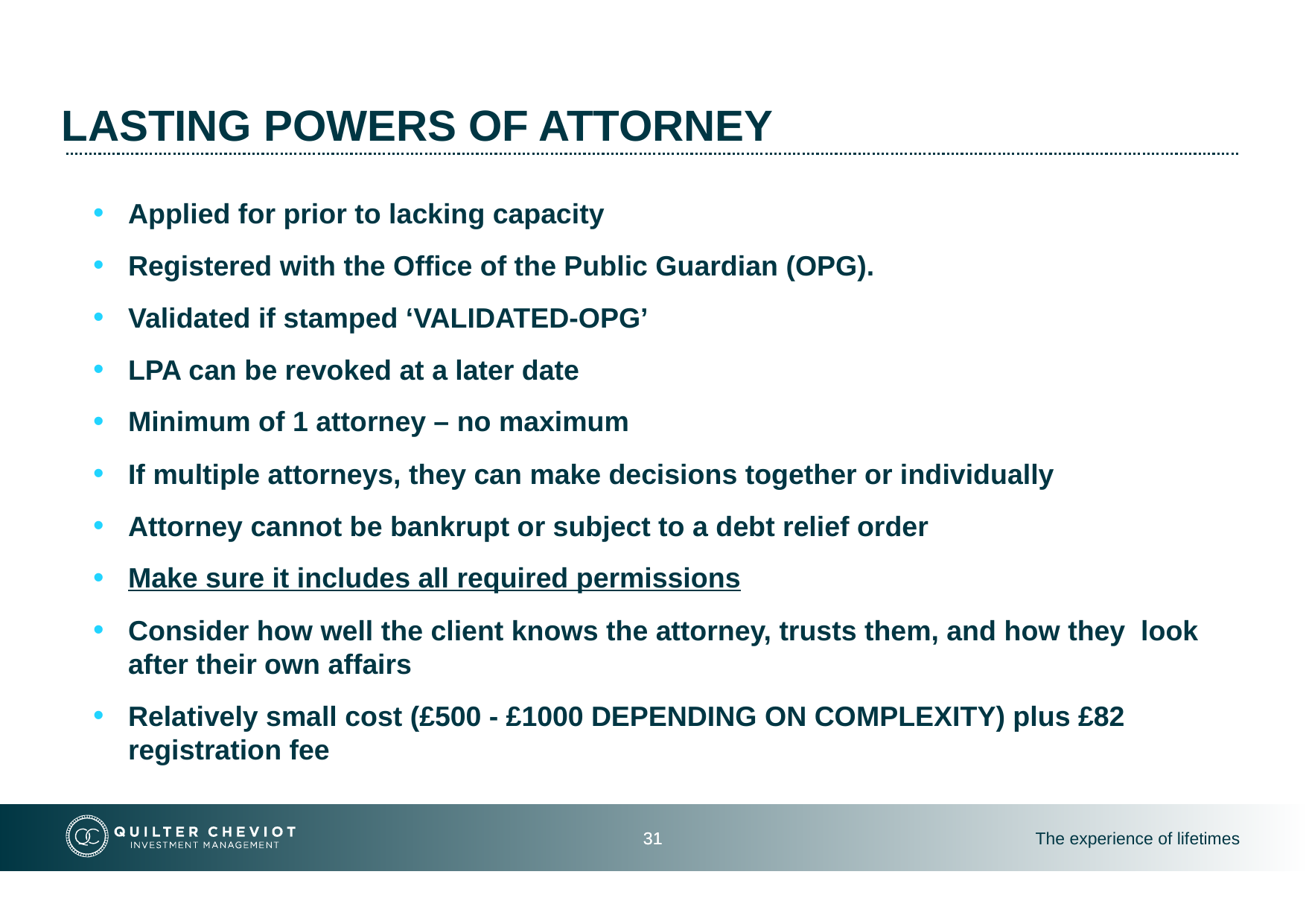

LASTING POWERS OF ATTORNEY
Applied for prior to lacking capacity
Registered with the Office of the Public Guardian (OPG).
Validated if stamped ‘VALIDATED-OPG’
LPA can be revoked at a later date
Minimum of 1 attorney – no maximum
If multiple attorneys, they can make decisions together or individually
Attorney cannot be bankrupt or subject to a debt relief order
Make sure it includes all required permissions
Consider how well the client knows the attorney, trusts them, and how they  look after their own affairs
Relatively small cost (£500 - £1000 DEPENDING ON COMPLEXITY) plus £82 registration fee

31
31